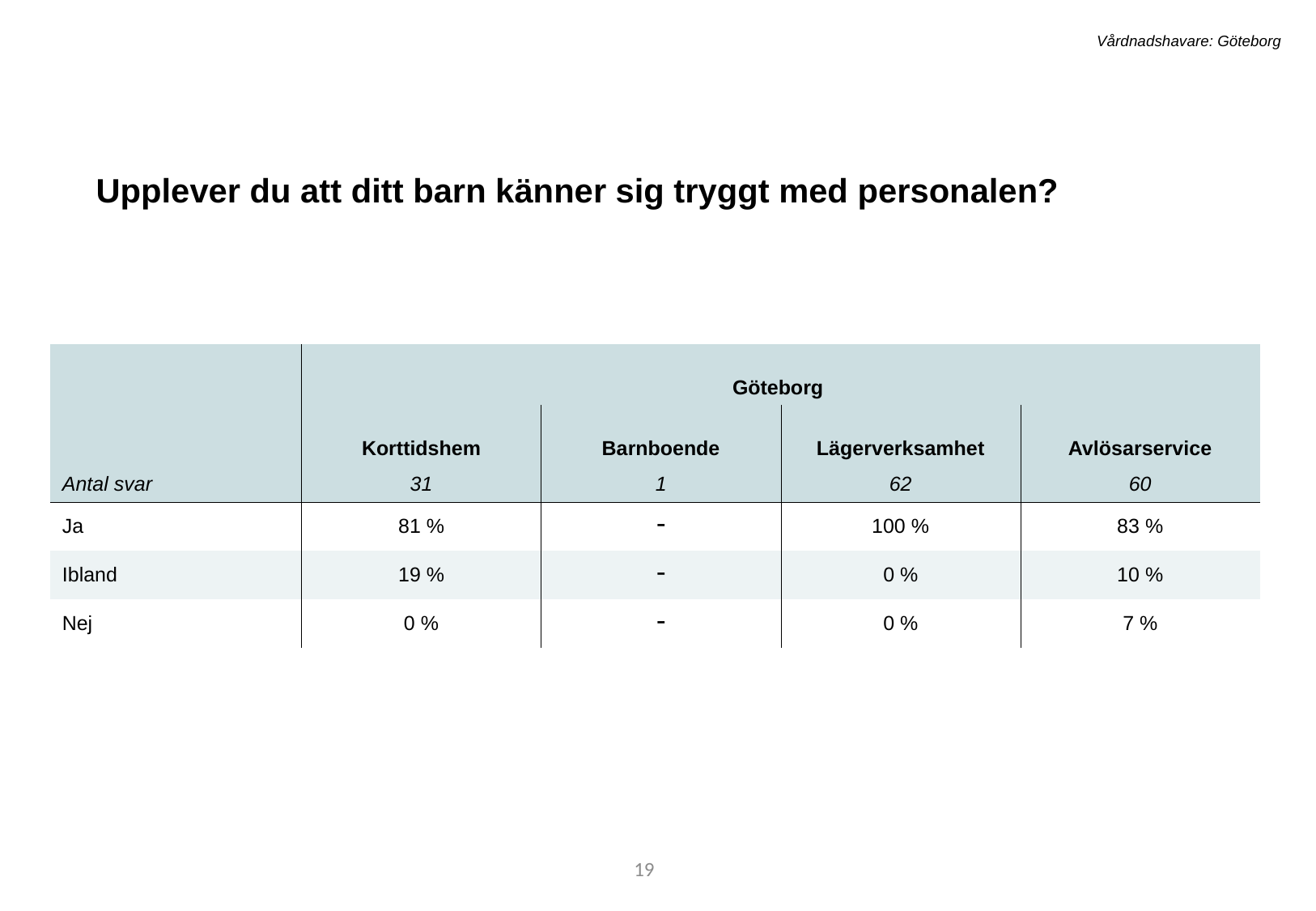

Vårdnadshavare: Göteborg
Upplever du att ditt barn känner sig tryggt med personalen?
|  | Göteborg | - | - | - |
| --- | --- | --- | --- | --- |
|  | Korttidshem | Barnboende | Lägerverksamhet | Avlösarservice |
| Antal svar | 31 | 1 | 62 | 60 |
| Ja | 81 % | - | 100 % | 83 % |
| Ibland | 19 % | - | 0 % | 10 % |
| Nej | 0 % | - | 0 % | 7 % |
19